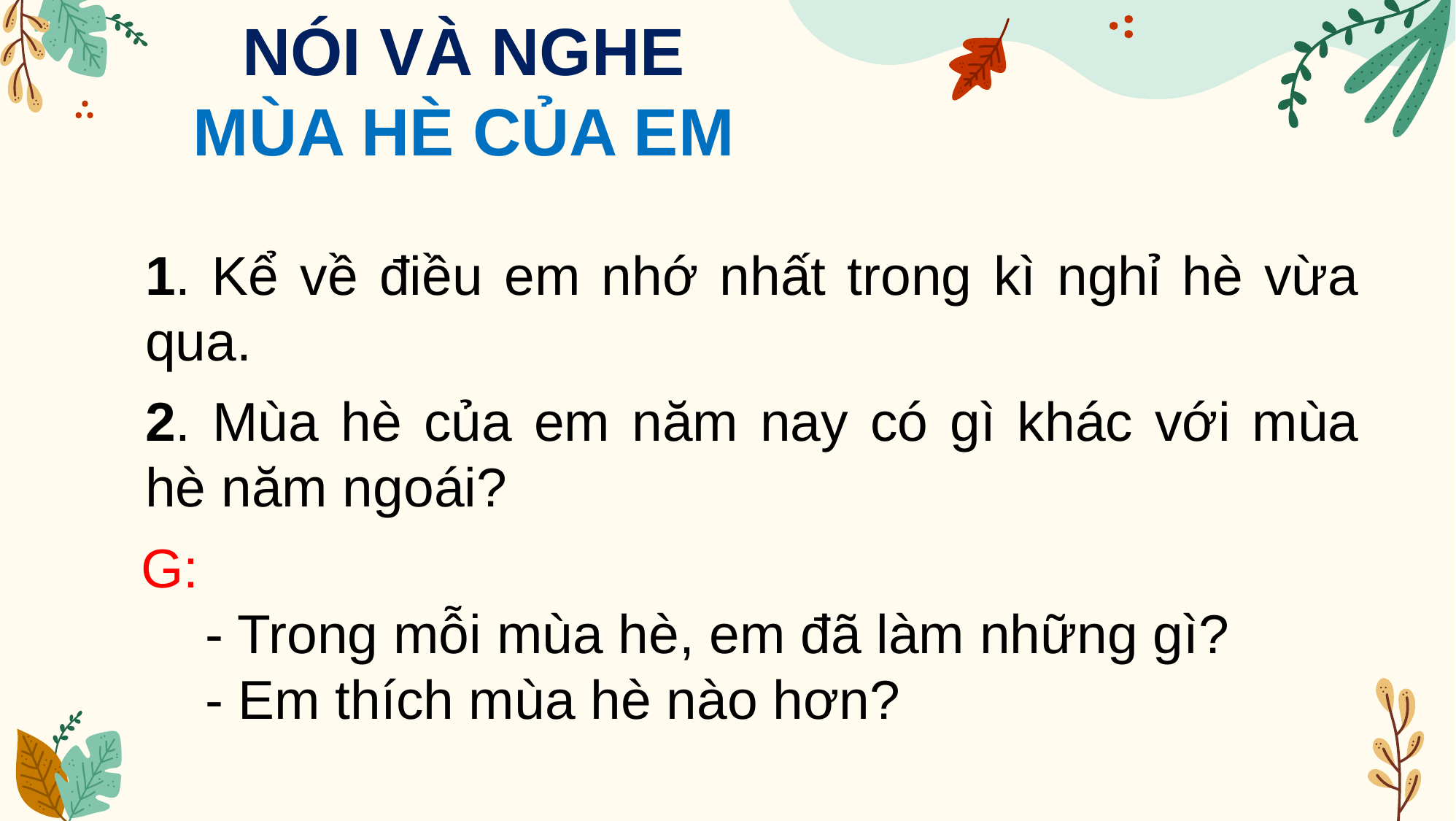

NÓI VÀ NGHE
MÙA HÈ CỦA EM
1. Kể về điều em nhớ nhất trong kì nghỉ hè vừa qua.
2. Mùa hè của em năm nay có gì khác với mùa hè năm ngoái?
   G:
	- Trong mỗi mùa hè, em đã làm những gì?
	- Em thích mùa hè nào hơn?